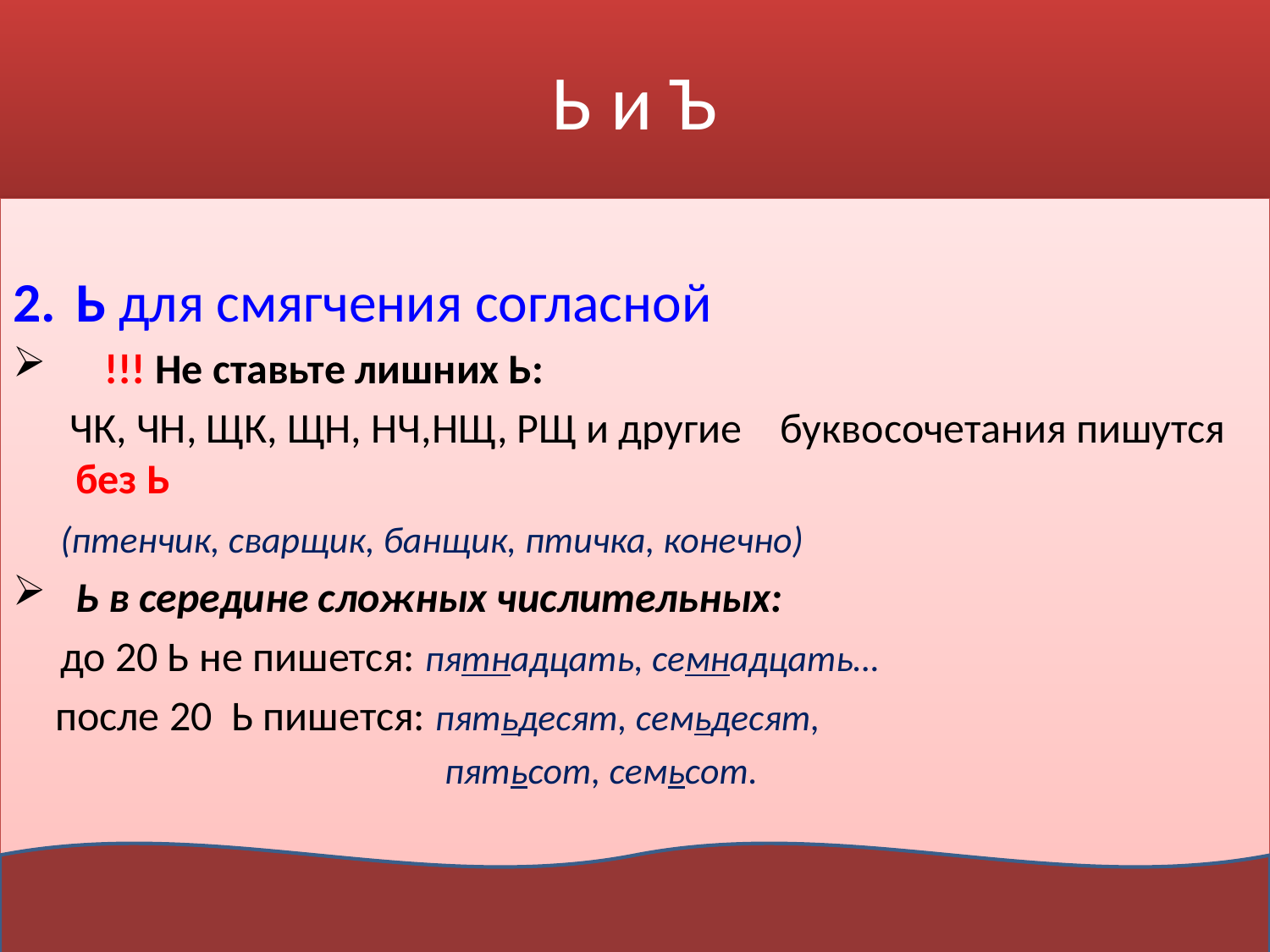

# Ь и Ъ

Ь для смягчения согласной
   !!! Не ставьте лишних Ь:
      ЧК, ЧН, ЩК, ЩН, НЧ,НЩ, РЩ и другие    буквосочетания пишутся без Ь
     (птенчик, сварщик, банщик, птичка, конечно)
Ь в середине сложных числительных:
     до 20 Ь не пишется: пятнадцать, семнадцать…
     после 20  Ь пишется: пятьдесят, семьдесят,
                                                   пятьсот, семьсот.